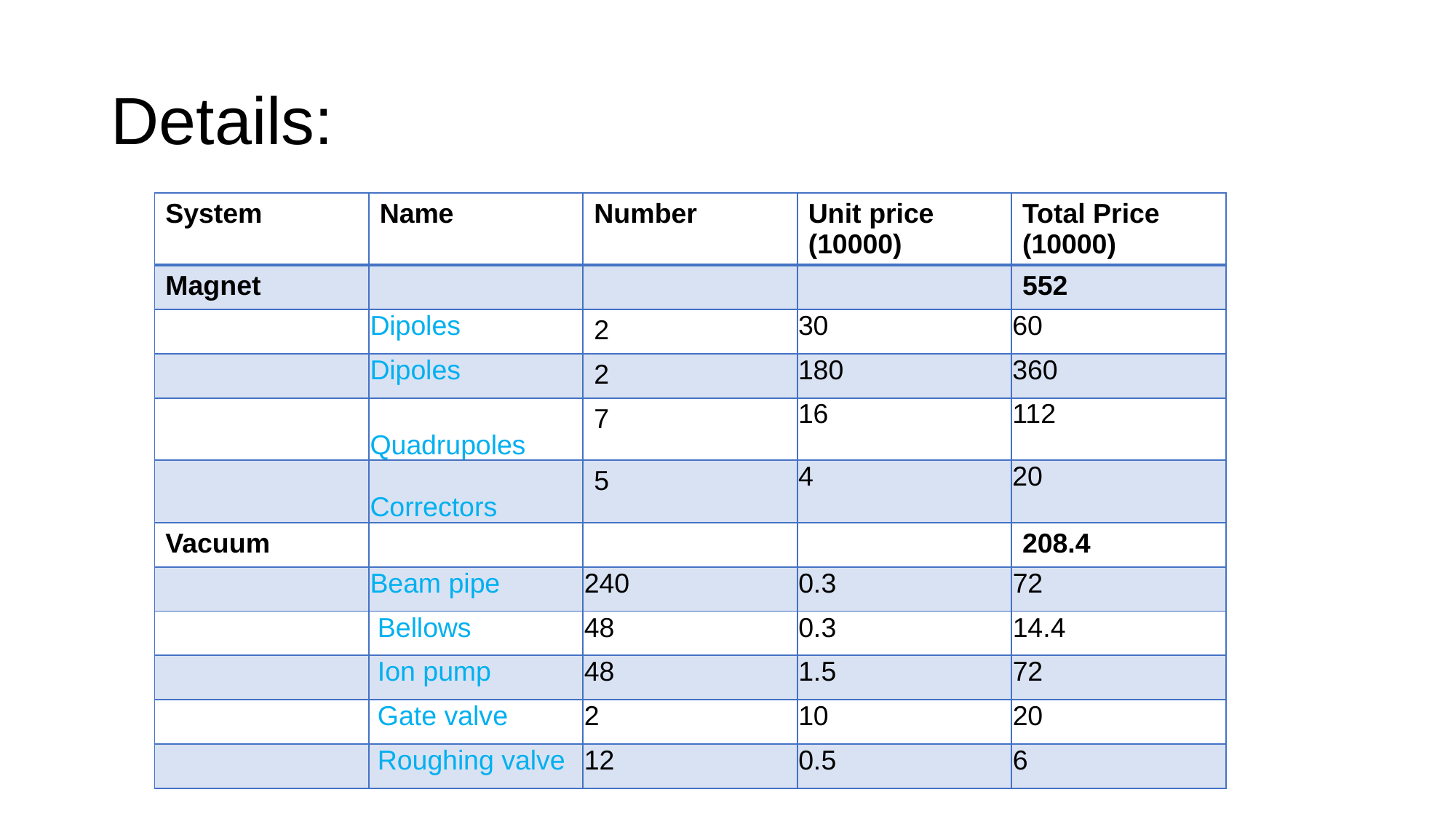

# Details:
| System | Name | Number | Unit price (10000) | Total Price (10000) |
| --- | --- | --- | --- | --- |
| Magnet |  |  |  | 552 |
|  | Dipoles | 2 | 30 | 60 |
|  | Dipoles | 2 | 180 | 360 |
|  | Quadrupoles | 7 | 16 | 112 |
|  | Correctors | 5 | 4 | 20 |
| Vacuum |  |  |  | 208.4 |
|  | Beam pipe | 240 | 0.3 | 72 |
|  | Bellows | 48 | 0.3 | 14.4 |
|  | Ion pump | 48 | 1.5 | 72 |
|  | Gate valve | 2 | 10 | 20 |
|  | Roughing valve | 12 | 0.5 | 6 |